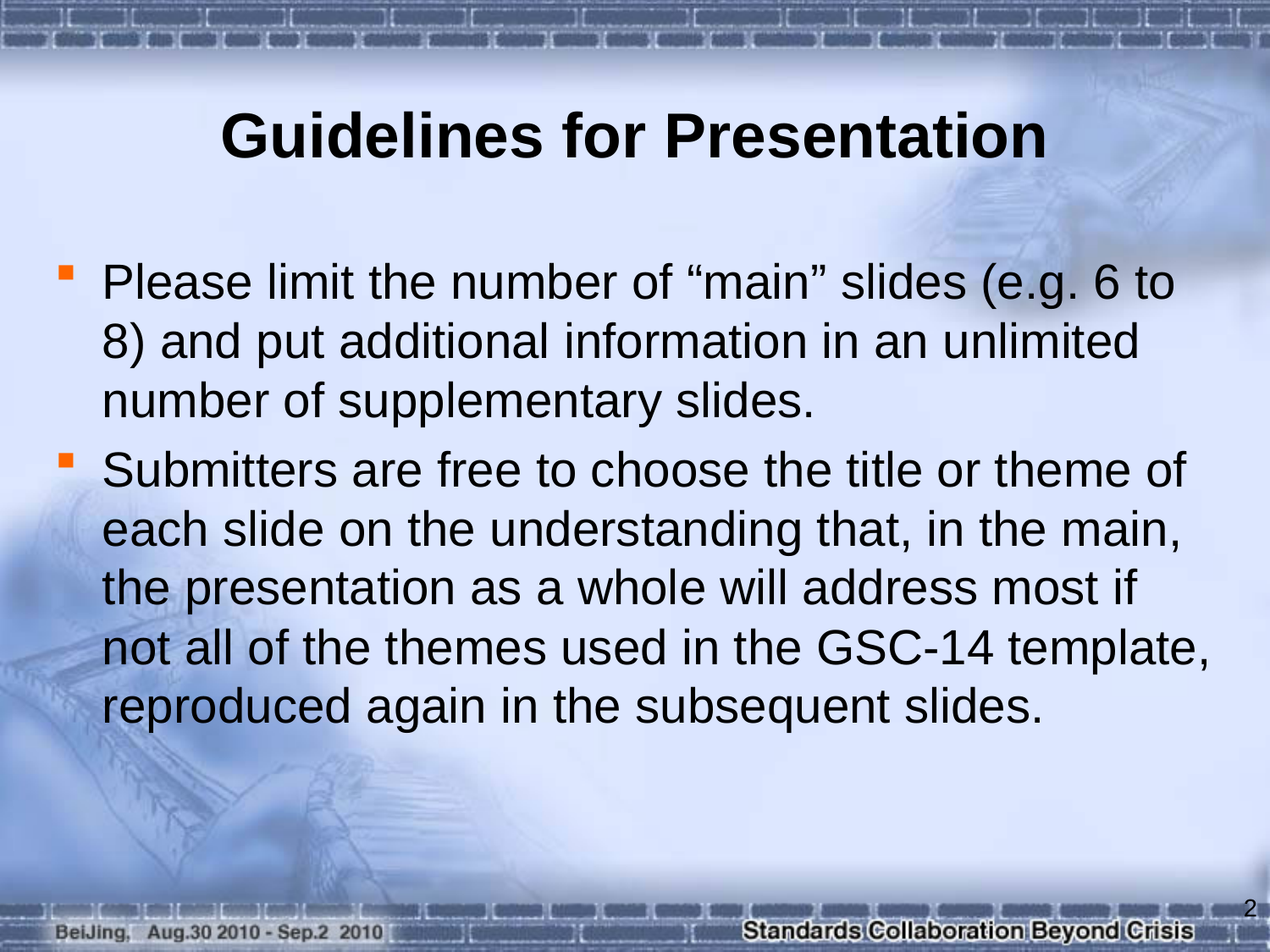

# Guidelines for Presentation
Please limit the number of “main” slides (e.g. 6 to 8) and put additional information in an unlimited number of supplementary slides.
Submitters are free to choose the title or theme of each slide on the understanding that, in the main, the presentation as a whole will address most if not all of the themes used in the GSC-14 template, reproduced again in the subsequent slides.

2